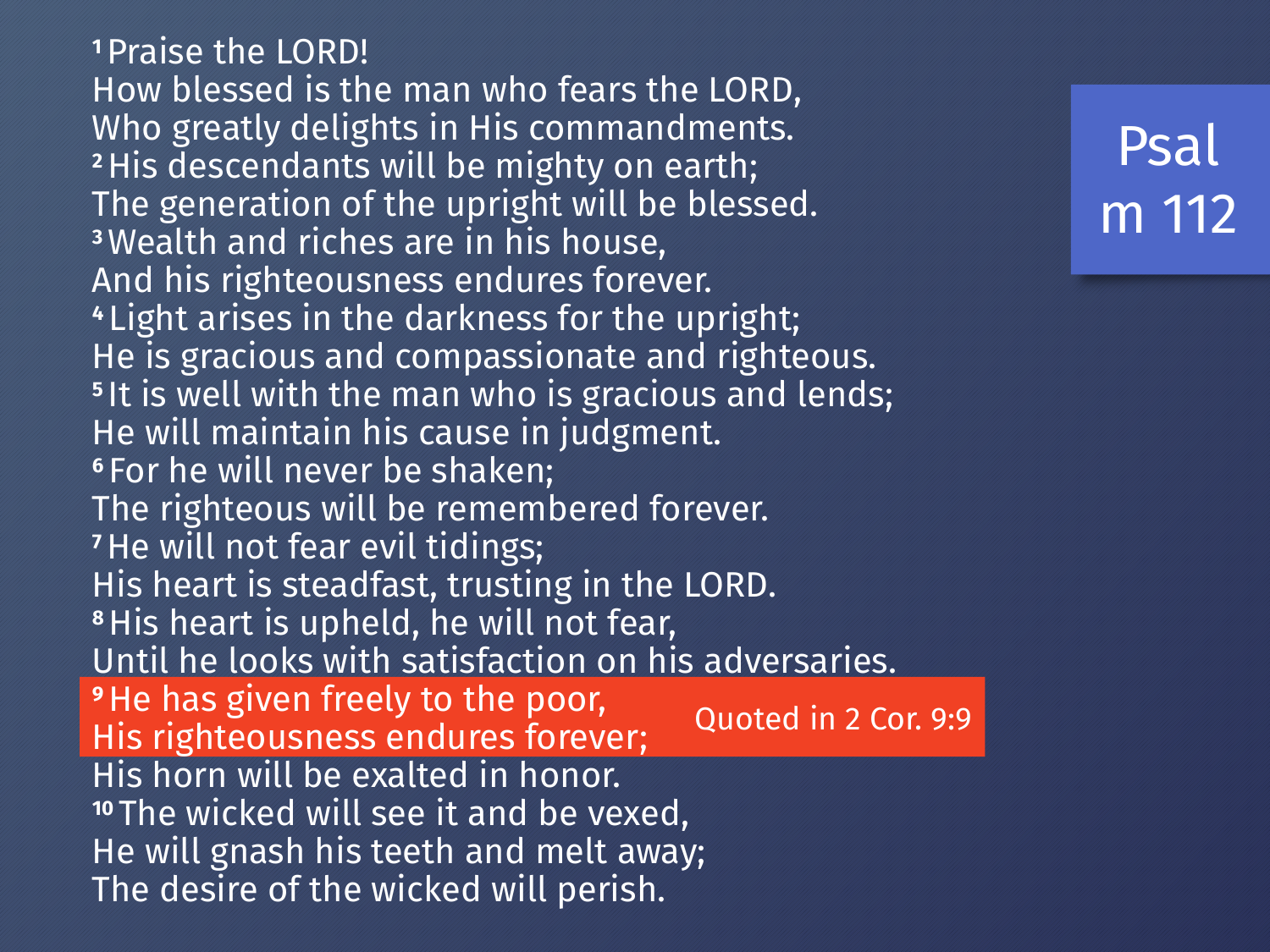

1 Praise the Lord!
How blessed is the man who fears the Lord,
Who greatly delights in His commandments.
2 His descendants will be mighty on earth;
The generation of the upright will be blessed.
3 Wealth and riches are in his house,
And his righteousness endures forever.
4 Light arises in the darkness for the upright;
He is gracious and compassionate and righteous.
5 It is well with the man who is gracious and lends;
He will maintain his cause in judgment.
6 For he will never be shaken;
The righteous will be remembered forever.
7 He will not fear evil tidings;
His heart is steadfast, trusting in the Lord.
8 His heart is upheld, he will not fear,
Until he looks with satisfaction on his adversaries.
9 He has given freely to the poor,
His righteousness endures forever;
His horn will be exalted in honor.
10 The wicked will see it and be vexed,
He will gnash his teeth and melt away;
The desire of the wicked will perish.
Psalm 112
Quoted in 2 Cor. 9:9